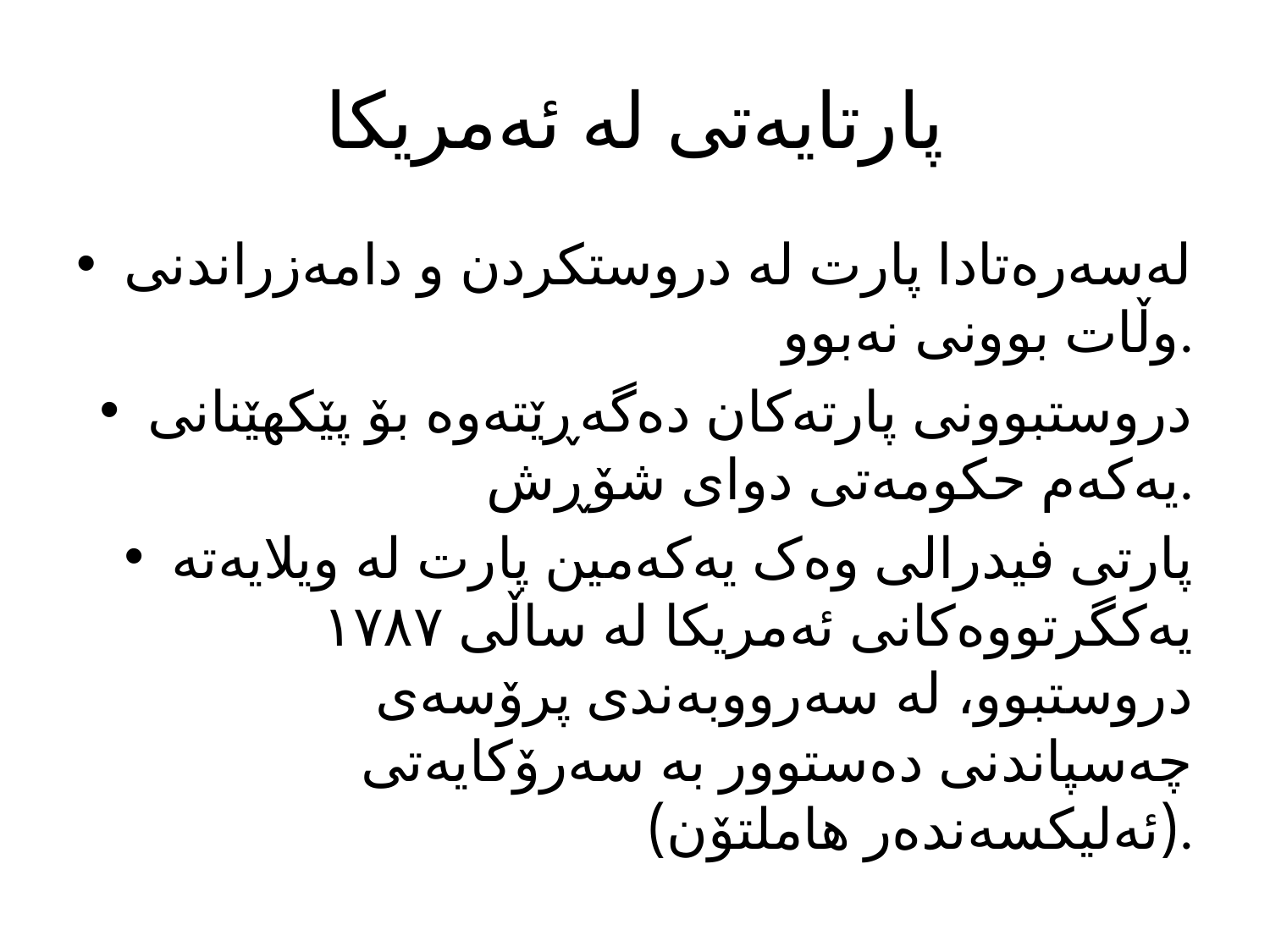

# پارتایەتی لە ئەمریکا
لەسەرەتادا پارت لە دروستکردن و دامەزراندنی وڵات بوونی نەبوو.
دروستبوونی پارتەکان دەگەڕێتەوە بۆ پێکهێنانی یەکەم حکومەتی دوای شۆڕش.
پارتی فیدرالی وەک یەکەمین پارت لە ویلایەتە یەکگرتووەکانی ئەمریکا لە ساڵی ١٧٨٧ دروستبوو، لە سەرووبەندی پرۆسەی چەسپاندنی دەستوور بە سەرۆکایەتی (ئەلیکسەندەر هاملتۆن).